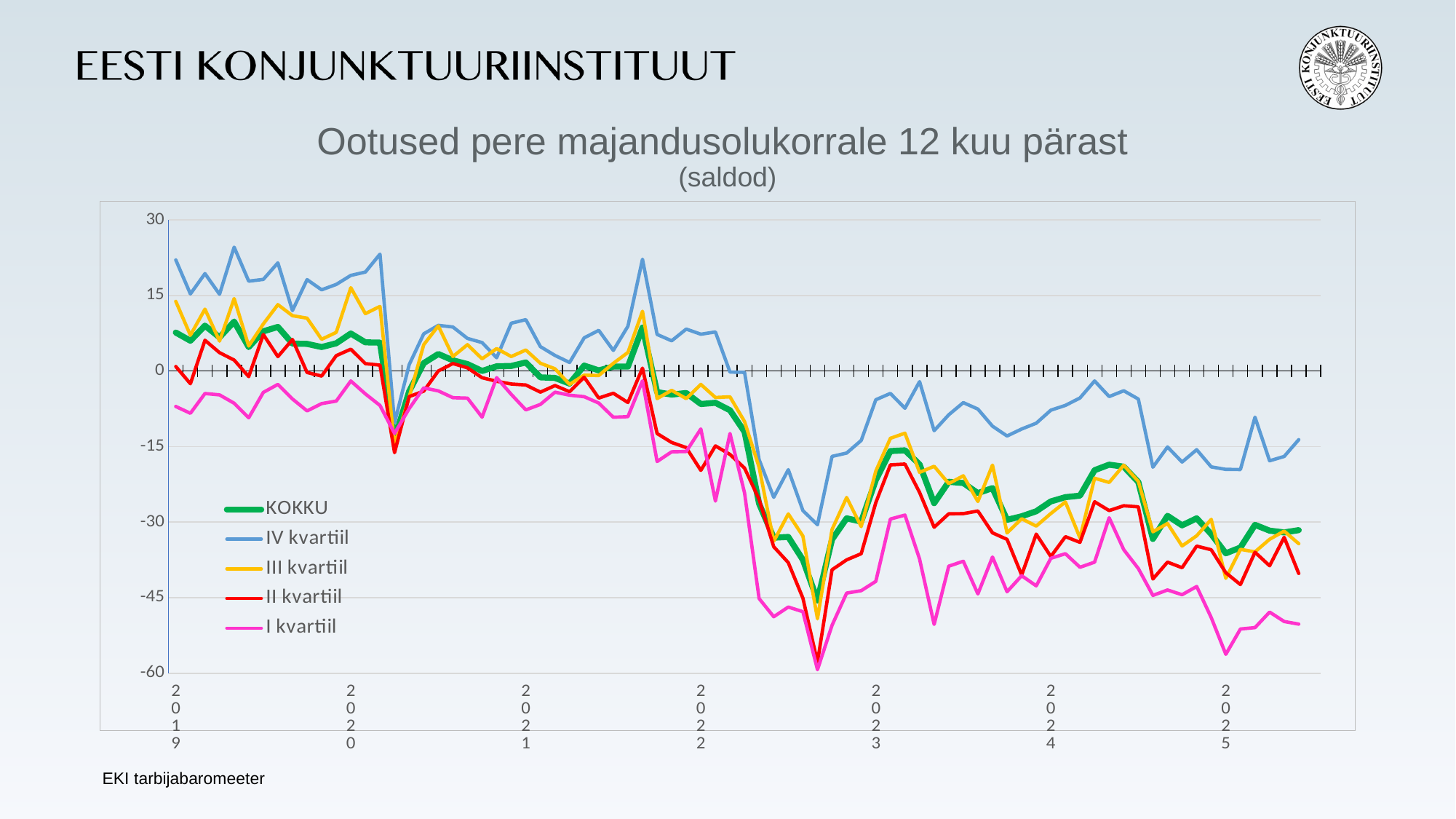

# Ootused pere majandusolukorrale 12 kuu pärast (saldod)

### Chart

| Category | KOKKU | IV kvartiil | III kvartiil | II kvartiil | I kvartiil |
|---|---|---|---|---|---|
| 2019 | 7.63 | 22.049999999999997 | 13.83 | 0.8900000000000011 | -7.05 |
|  | 6.0 | 15.295 | 7.1 | -2.535 | -8.4 |
|  | 9.0 | 19.340000000000003 | 12.290000000000001 | 6.105 | -4.469999999999999 |
|  | 6.6850000000000005 | 15.23 | 5.934999999999999 | 3.6400000000000006 | -4.744999999999999 |
|  | 9.809999999999999 | 24.59 | 14.389999999999999 | 2.1750000000000007 | -6.3950000000000005 |
|  | 4.750000000000001 | 17.834999999999997 | 4.965 | -1.1149999999999998 | -9.29 |
|  | 7.875 | 18.185 | 9.34 | 7.235 | -4.25 |
|  | 8.75 | 21.465 | 13.175 | 2.8550000000000004 | -2.664999999999999 |
|  | 5.435 | 12.0 | 10.975000000000001 | 6.249999999999999 | -5.555 |
|  | 5.380000000000001 | 18.145 | 10.495 | -0.29499999999999993 | -7.914999999999999 |
|  | 4.755000000000001 | 16.115000000000002 | 6.3 | -1.0050000000000008 | -6.4750000000000005 |
|  | 5.5 | 17.185000000000002 | 7.67 | 3.04 | -5.969999999999999 |
| 2020 | 7.445 | 18.985 | 16.535 | 4.335000000000001 | -1.9850000000000003 |
|  | 5.6899999999999995 | 19.645 | 11.39 | 1.46 | -4.545000000000001 |
|  | 5.63 | 23.2 | 12.829999999999998 | 1.1649999999999991 | -6.845 |
|  | -13.504999999999999 | -10.299999999999997 | -14.75 | -16.225 | -12.4 |
|  | -4.055 | 1.2449999999999983 | -5.194999999999999 | -5.075 | -7.4750000000000005 |
|  | 1.5599999999999996 | 7.375 | 5.219999999999999 | -4.0 | -3.355 |
|  | 3.374999999999999 | 9.059999999999999 | 8.96 | 0.0 | -3.945 |
|  | 2.124999999999999 | 8.735 | 2.8650000000000007 | 1.4800000000000004 | -5.299999999999999 |
|  | 1.37 | 6.465 | 5.225 | 0.6299999999999999 | -5.385000000000001 |
|  | 0.0 | 5.645 | 2.4149999999999996 | -1.3399999999999999 | -9.165000000000001 |
|  | 0.9400000000000004 | 2.630000000000001 | 4.445 | -2.035 | -1.3249999999999997 |
|  | 1.0 | 9.49 | 2.869999999999999 | -2.58 | -4.640000000000001 |
| 2021 | 1.6900000000000004 | 10.195 | 4.169999999999999 | -2.78 | -7.7250000000000005 |
|  | -1.255 | 4.835 | 1.5399999999999996 | -4.195 | -6.640000000000001 |
|  | -1.375 | 3.09 | 0.43999999999999995 | -2.89 | -4.205 |
|  | -2.5000000000000004 | 1.6899999999999995 | -2.665 | -4.109999999999999 | -4.8 |
|  | 1.0650000000000004 | 6.58 | -0.8200000000000003 | -1.2300000000000004 | -5.1 |
|  | 0.125 | 8.075 | -0.8949999999999996 | -5.375 | -6.359999999999999 |
|  | 0.8750000000000004 | 4.084999999999999 | 1.5300000000000002 | -4.415 | -9.185 |
|  | 0.8700000000000001 | 8.889999999999999 | 3.6799999999999997 | -6.255000000000001 | -9.065000000000001 |
|  | 8.625 | 22.2 | 11.865 | 0.565 | -1.9400000000000004 |
|  | -4.185 | 7.26 | -5.48 | -12.415 | -17.975 |
|  | -4.685 | 5.994999999999999 | -3.8449999999999998 | -14.19 | -16.045 |
|  | -4.375 | 8.330000000000002 | -5.49 | -15.205000000000002 | -15.989999999999998 |
| 2022 | -6.555 | 7.300000000000001 | -2.6650000000000005 | -19.735 | -11.5 |
|  | -6.31 | 7.754999999999997 | -5.264999999999998 | -14.870000000000001 | -25.83 |
|  | -7.805 | -0.20500000000000052 | -5.125 | -16.564999999999998 | -12.41 |
|  | -12.065000000000001 | -0.26999999999999913 | -10.045 | -19.284999999999997 | -24.19 |
|  | -26.35 | -17.6 | -19.119999999999997 | -25.495 | -45.195 |
|  | -33.1 | -25.089999999999996 | -33.81 | -34.89 | -48.79 |
|  | -32.95 | -19.589999999999996 | -28.385 | -38.05 | -46.870000000000005 |
|  | -37.5 | -27.71 | -32.78 | -45.105000000000004 | -47.795 |
|  | -45.55 | -30.525000000000002 | -49.205 | -57.82 | -59.305 |
|  | -33.45 | -16.96 | -31.475 | -39.47 | -50.495 |
|  | -29.25 | -16.29 | -25.115000000000002 | -37.5 | -44.095 |
|  | -29.9 | -13.79 | -30.895 | -36.275 | -43.625 |
| 2023 | -21.65 | -5.705 | -19.86 | -26.134999999999998 | -41.76 |
|  | -15.9 | -4.455 | -13.365 | -18.64 | -29.400000000000002 |
|  | -15.75 | -7.4 | -12.349999999999998 | -18.48 | -28.61 |
|  | -18.55 | -2.1049999999999995 | -20.125 | -24.11 | -37.345 |
|  | -26.25 | -11.850000000000001 | -18.919999999999998 | -31.025 | -50.315000000000005 |
|  | -22.0 | -8.695 | -22.349999999999998 | -28.35 | -38.75 |
|  | -22.25 | -6.280000000000002 | -20.81 | -28.32 | -37.78 |
|  | -24.25 | -7.560000000000002 | -25.915 | -27.8 | -44.27 |
|  | -23.25 | -10.955000000000002 | -18.689999999999998 | -32.14 | -36.935 |
|  | -29.549999999999997 | -12.905000000000001 | -32.160000000000004 | -33.43 | -43.835 |
|  | -28.85 | -11.515 | -29.33 | -40.515 | -40.65 |
|  | -27.85 | -10.375 | -30.795 | -32.395 | -42.665 |
| 2024 | -25.9 | -7.775 | -28.29 | -36.84 | -37.19 |
|  | -25.05 | -6.83 | -26.005 | -32.89 | -36.28 |
|  | -24.75 | -5.354999999999999 | -33.150000000000006 | -34.019999999999996 | -38.975 |
|  | -19.7 | -1.9800000000000013 | -21.295 | -25.965 | -37.96 |
|  | -18.6 | -5.075000000000001 | -22.12 | -27.71 | -29.134999999999998 |
|  | -19.0 | -3.919999999999998 | -18.715 | -26.755000000000003 | -35.49 |
|  | -22.049999999999997 | -5.565000000000001 | -21.915 | -26.965 | -39.215 |
|  | -33.35 | -19.1 | -31.93 | -41.305 | -44.55 |
|  | -28.75 | -15.075 | -30.275000000000002 | -37.95 | -43.485 |
|  | -30.65 | -18.07 | -34.745 | -39.065 | -44.42 |
|  | -29.25 | -15.625 | -32.725 | -34.765 | -42.785000000000004 |
|  | -32.4 | -19.04 | -29.46 | -35.5 | -48.97 |
| 2025 | -36.2 | -19.54 | -41.165000000000006 | -40.06 | -56.25 |
|  | -35.05 | -19.560000000000002 | -35.415 | -42.405 | -51.23 |
|  | -30.55 | -9.175 | -35.915 | -35.985 | -50.95 |
|  | -31.7 | -17.824999999999996 | -33.42 | -38.675 | -47.864999999999995 |
|  | -32.05 | -16.965 | -31.795 | -33.02 | -49.739999999999995 |
|  | -31.6 | -13.635 | -34.285 | -40.205 | -50.26 |
|  | None | None | None | None | None |
EKI tarbijabaromeeter